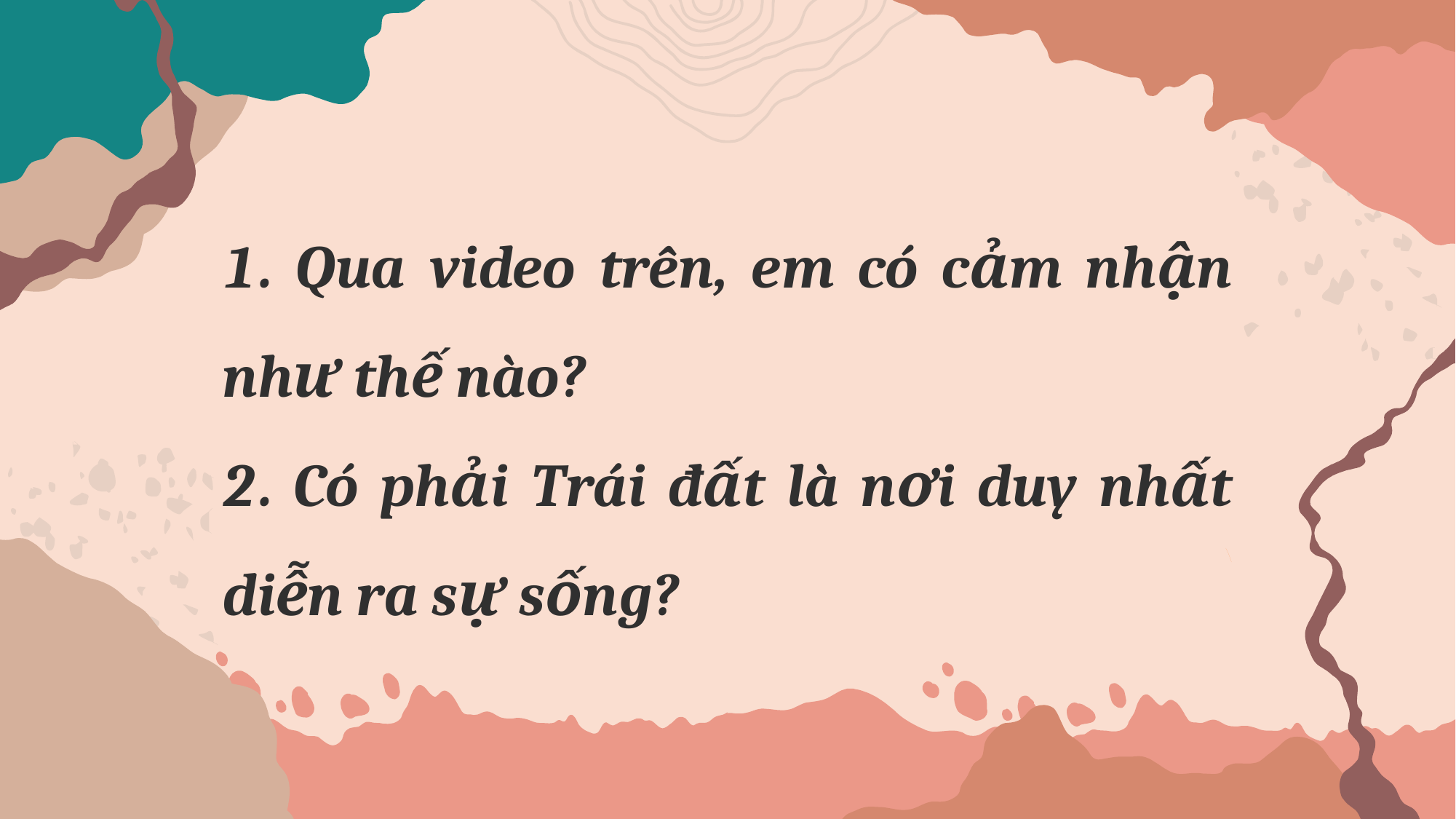

1. Qua video trên, em có cảm nhận như thế nào?
2. Có phải Trái đất là nơi duy nhất diễn ra sự sống?